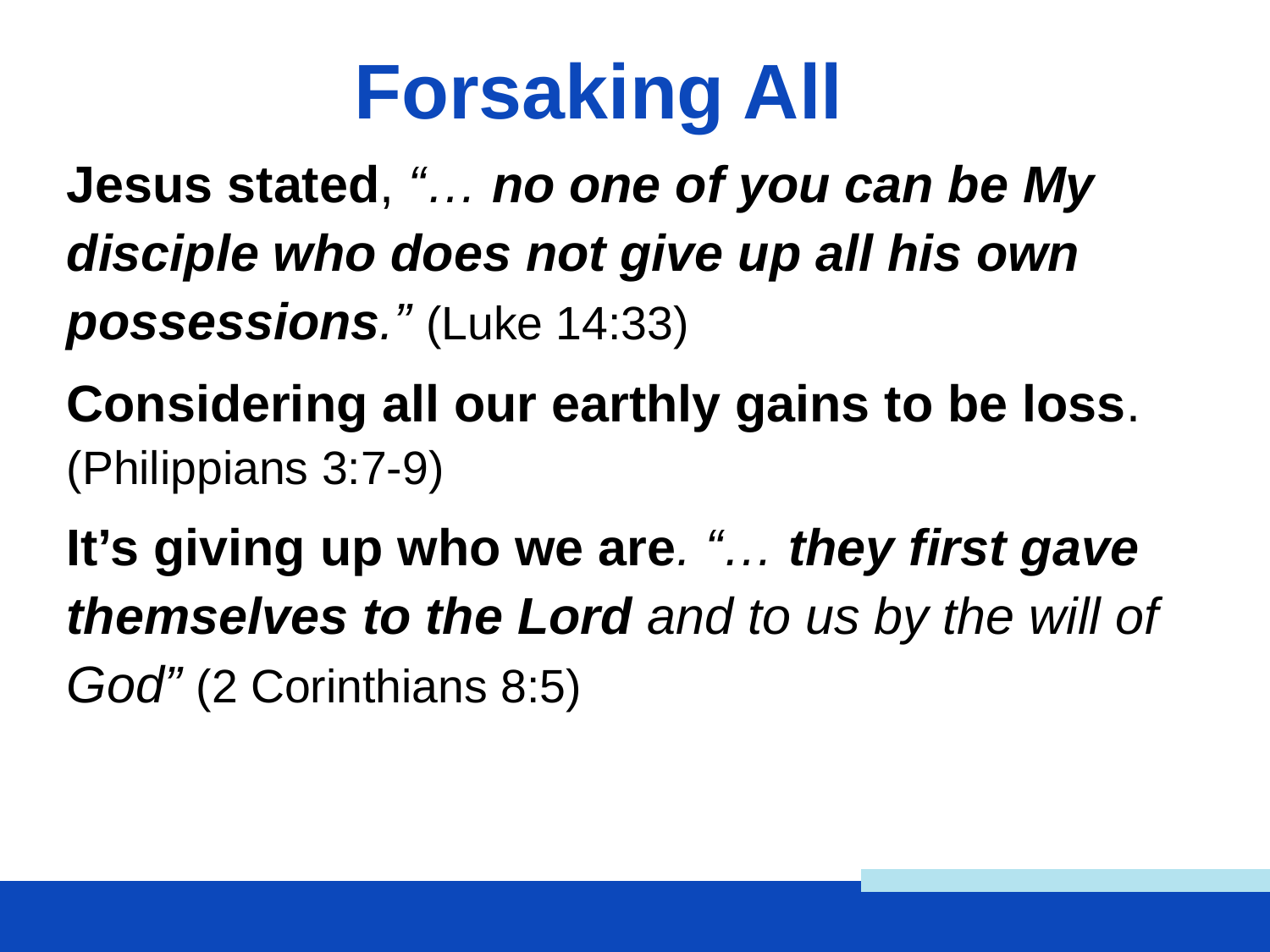

Forsaking All
Jesus stated, “… no one of you can be My disciple who does not give up all his own possessions.” (Luke 14:33)
Considering all our earthly gains to be loss. (Philippians 3:7-9)
It’s giving up who we are. “… they first gave themselves to the Lord and to us by the will of God” (2 Corinthians 8:5)